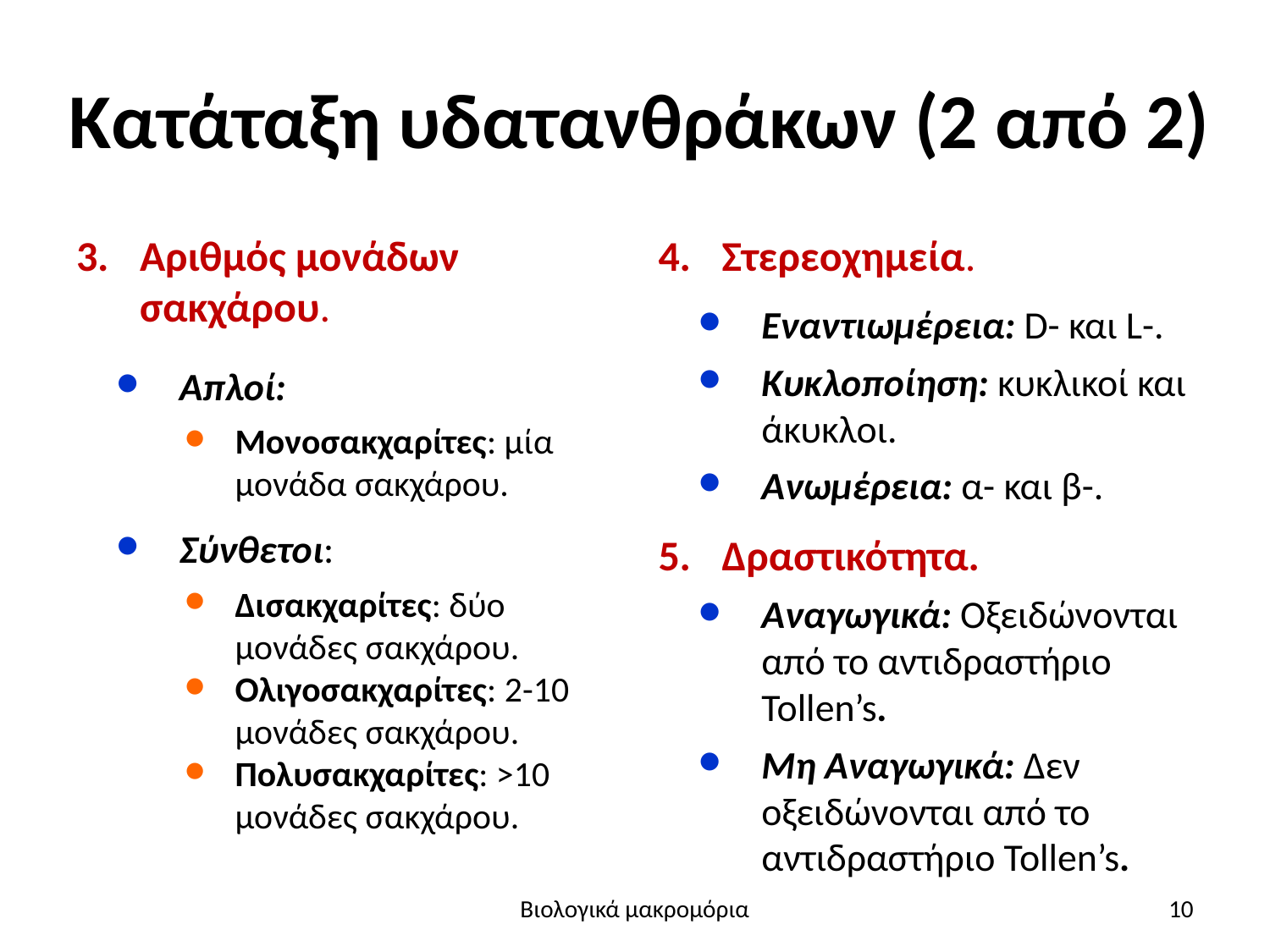

# Κατάταξη υδατανθράκων (2 από 2)
Αριθμός μονάδων σακχάρου.
Απλοί:
Μονοσακχαρίτες: μία μονάδα σακχάρου.
Σύνθετοι:
Δισακχαρίτες: δύο μονάδες σακχάρου.
Ολιγοσακχαρίτες: 2-10 μονάδες σακχάρου.
Πολυσακχαρίτες: >10 μονάδες σακχάρου.
Στερεοχημεία.
Εναντιωμέρεια: D- και L-.
Κυκλοποίηση: κυκλικοί και άκυκλοι.
Ανωμέρεια: α- και β-.
Δραστικότητα.
Αναγωγικά: Οξειδώνονται από το αντιδραστήριο Tollen’s.
Μη Αναγωγικά: Δεν οξειδώνονται από το αντιδραστήριο Tollen’s.

Βιολογικά μακρομόρια
10